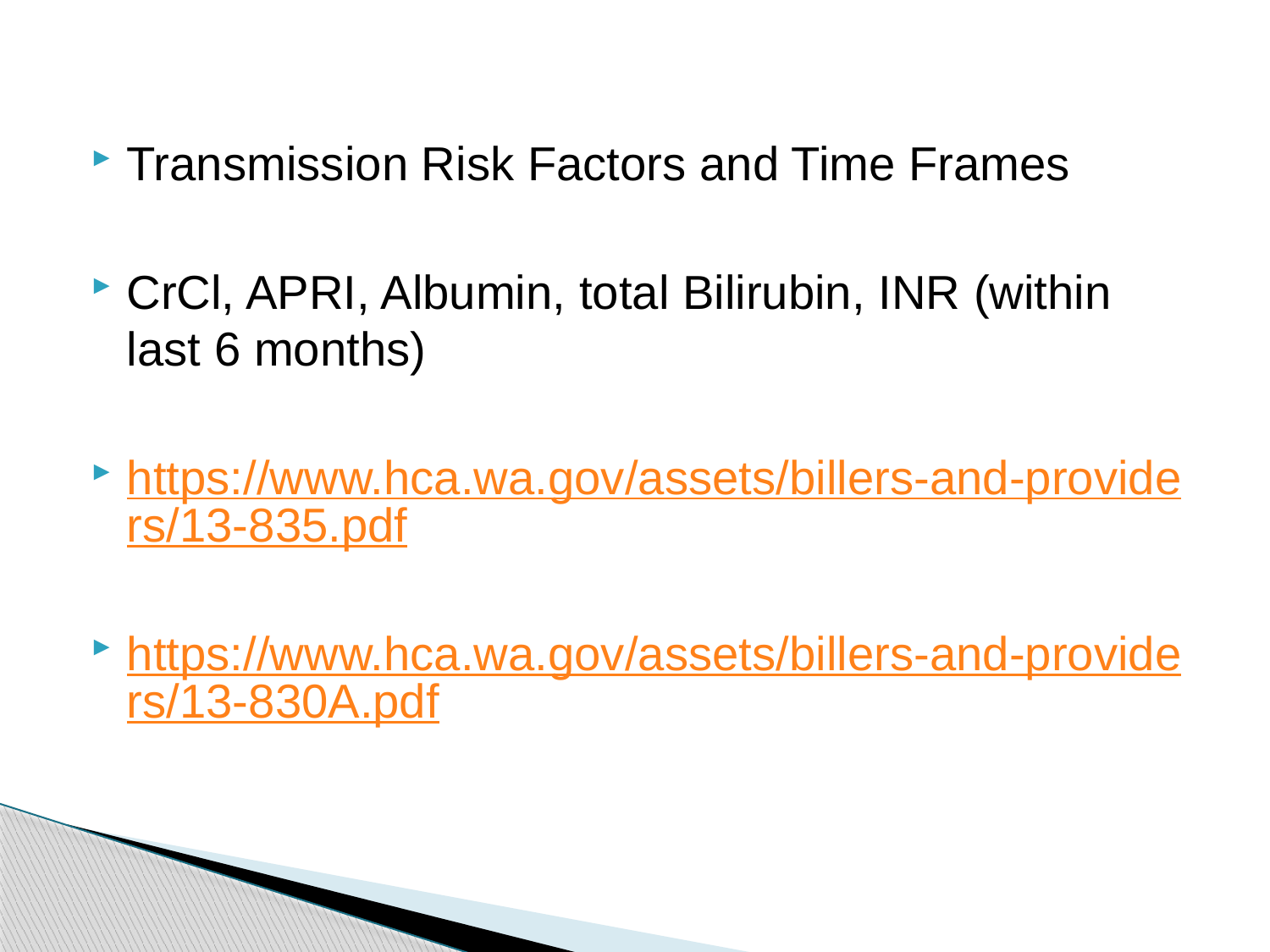

Transmission Risk Factors and Time Frames

CrCl, APRI, Albumin, total Bilirubin, INR (within last 6 months)

https://www.hca.wa.gov/assets/billers-and-providers/13-835.pdf

https://www.hca.wa.gov/assets/billers-and-providers/13-830A.pdf